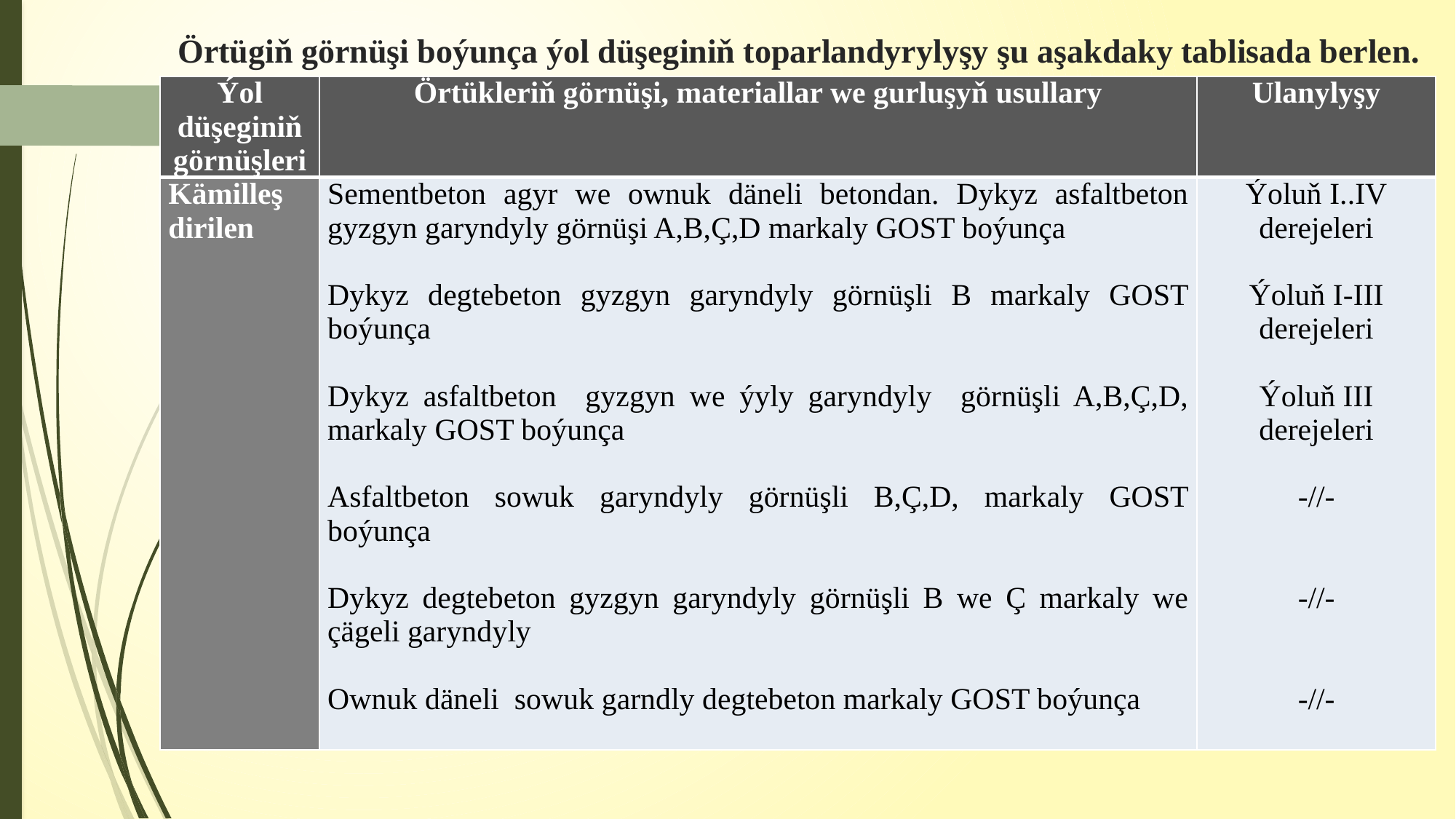

# Örtügiň görnüşi boýunça ýol düşeginiň toparlandyrylyşy şu aşakdaky tablisada berlen.
| Ýol düşeginiň görnüşleri | Örtükleriň görnüşi, materiallar we gurluşyň usullary | Ulanylyşy |
| --- | --- | --- |
| Kämilleş dirilen | Sementbeton agyr we ownuk däneli betondan. Dykyz asfaltbeton gyzgyn garyndyly görnüşi A,B,Ç,D markaly GOST boýunça Dykyz degtebeton gyzgyn garyndyly görnüşli B markaly GOST boýunça Dykyz asfaltbeton gyzgyn we ýyly garyndyly görnüşli A,B,Ç,D, markaly GOST boýunça Asfaltbeton sowuk garyndyly görnüşli B,Ç,D, markaly GOST boýunça Dykyz degtebeton gyzgyn garyndyly görnüşli B we Ç markaly we çägeli garyndyly Ownuk däneli sowuk garndly degtebeton markaly GOST boýunça | Ýoluň I..IV derejeleri    Ýoluň I-III derejeleri   Ýoluň III derejeleri   -//- -//- -//- |